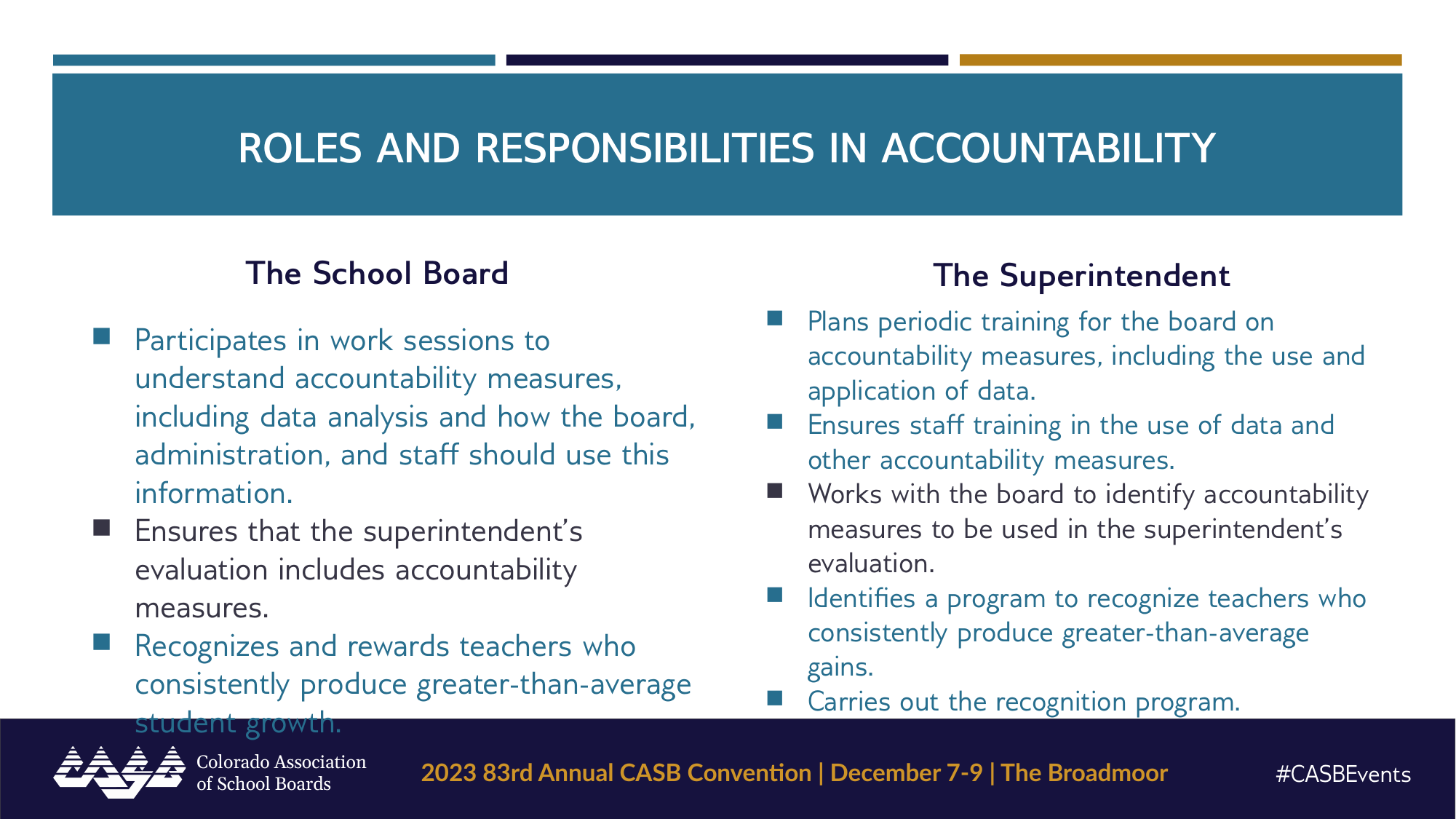

ROLES AND RESPONSIBILITIES IN ACCOUNTABILITY
The School Board
The Superintendent
Plans periodic training for the board on accountability measures, including the use and application of data.
Ensures staff training in the use of data and other accountability measures.
Works with the board to identify accountability measures to be used in the superintendent’s evaluation.
Identifies a program to recognize teachers who consistently produce greater-than-average gains.
Carries out the recognition program.
Participates in work sessions to understand accountability measures, including data analysis and how the board, administration, and staff should use this information.
Ensures that the superintendent’s evaluation includes accountability measures.
Recognizes and rewards teachers who consistently produce greater-than-average student growth.